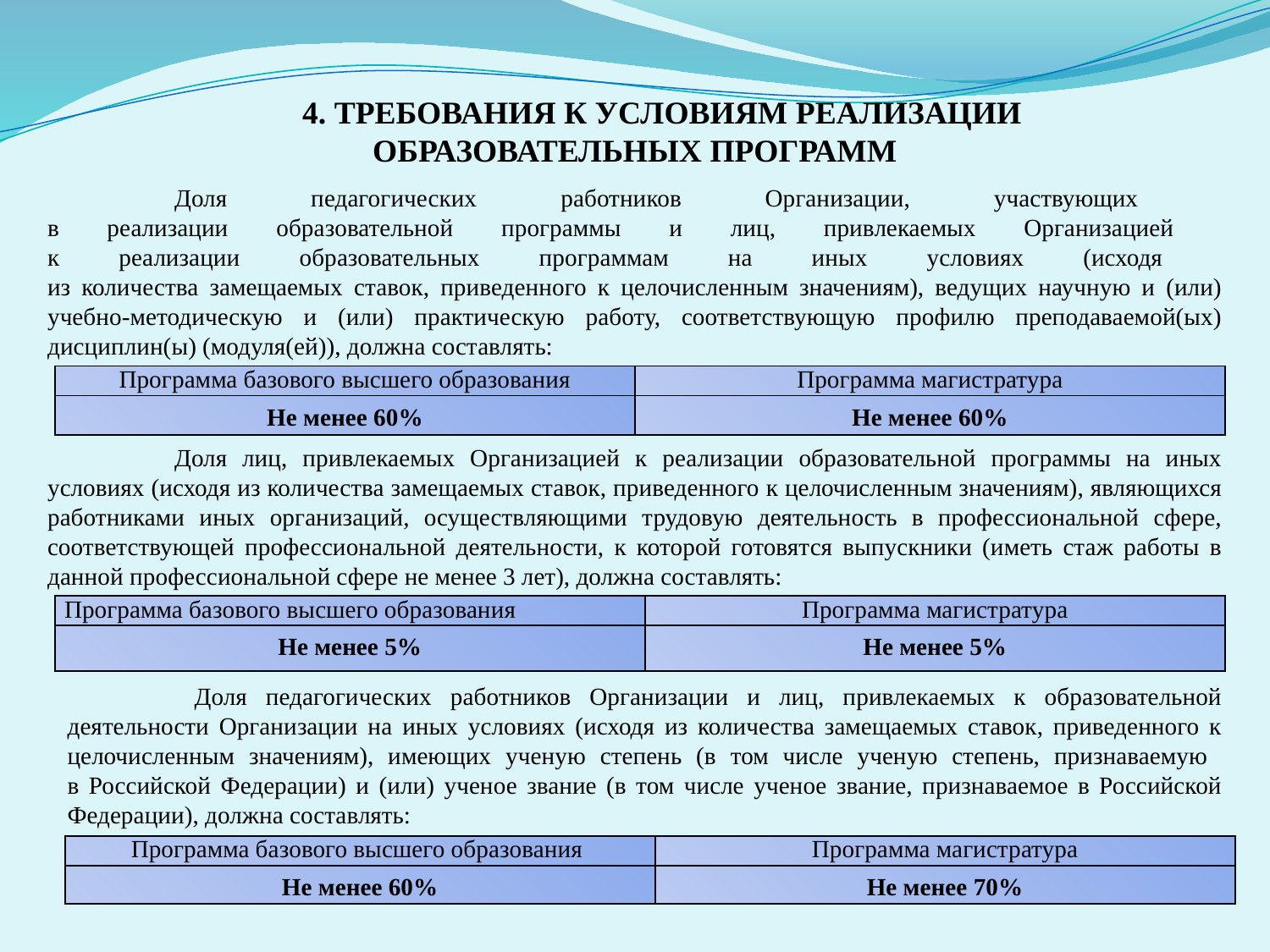

4. ТРЕБОВАНИЯ К УСЛОВИЯМ РЕАЛИЗАЦИИ
ОБРАЗОВАТЕЛЬНЫХ ПРОГРАММ

	Доля педагогических работников Организации, участвующих
в реализации образовательной программы и лиц, привлекаемых Организацией
к реализации образовательных программам на иных условиях (исходя
из количества замещаемых ставок, приведенного к целочисленным значениям), ведущих научную и (или) учебно-методическую и (или) практическую работу, соответствующую профилю преподаваемой(ых) дисциплин(ы) (модуля(ей)), должна составлять:

| Программа базового высшего образования | Программа магистратура |
| --- | --- |
| Не менее 60% | Не менее 60% |
	Доля лиц, привлекаемых Организацией к реализации образовательной программы на иных условиях (исходя из количества замещаемых ставок, приведенного к целочисленным значениям), являющихся работниками иных организаций, осуществляющими трудовую деятельность в профессиональной сфере, соответствующей профессиональной деятельности, к которой готовятся выпускники (иметь стаж работы в данной профессиональной сфере не менее 3 лет), должна составлять:
| Программа базового высшего образования | Программа магистратура |
| --- | --- |
| Не менее 5% | Не менее 5% |
	Доля педагогических работников Организации и лиц, привлекаемых к образовательной деятельности Организации на иных условиях (исходя из количества замещаемых ставок, приведенного к целочисленным значениям), имеющих ученую степень (в том числе ученую степень, признаваемую
в Российской Федерации) и (или) ученое звание (в том числе ученое звание, признаваемое в Российской Федерации), должна составлять:

| Программа базового высшего образования | Программа магистратура |
| --- | --- |
| Не менее 60% | Не менее 70% |